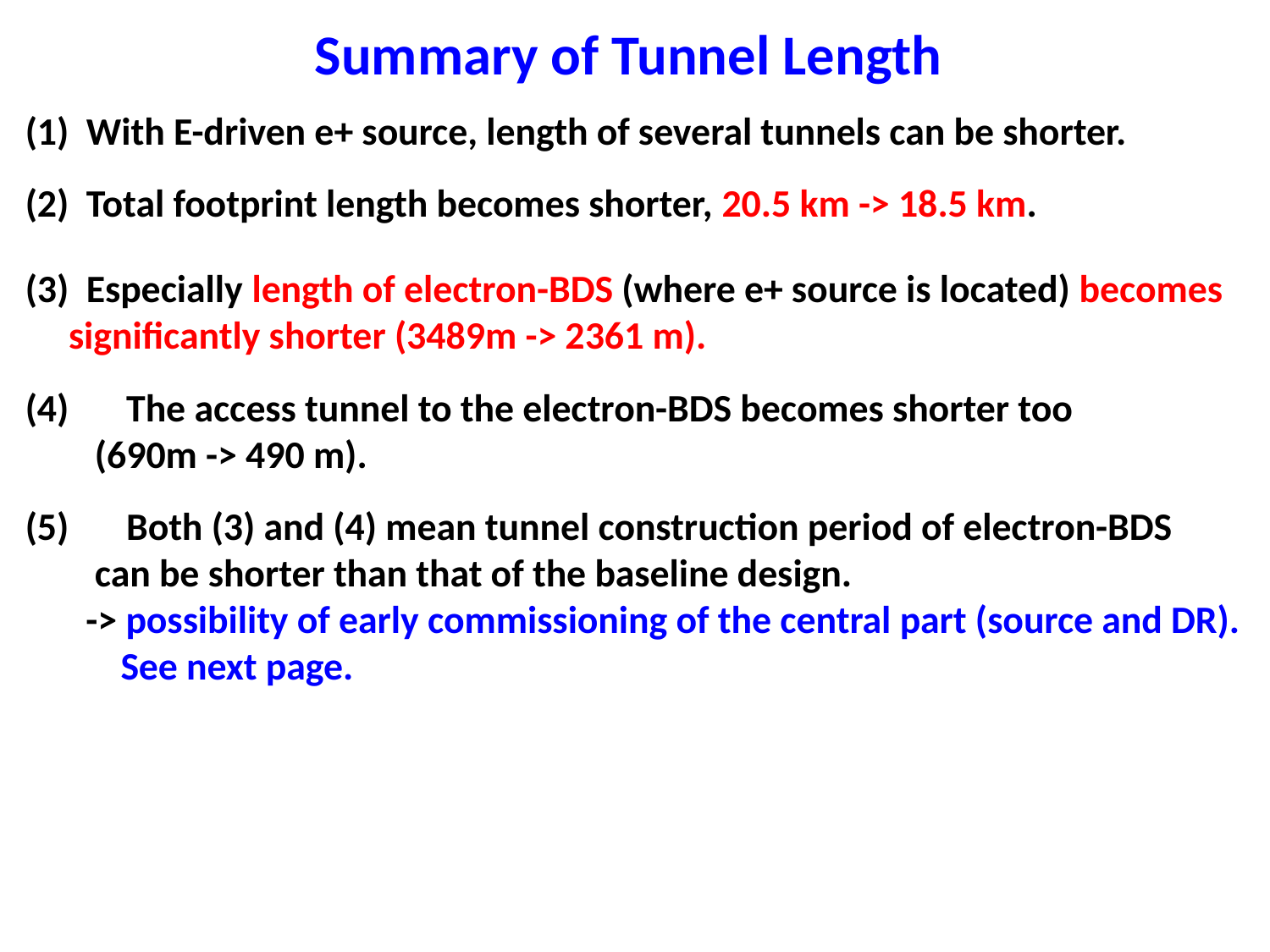

Summary of Tunnel Length
(1)  With E-driven e+ source, length of several tunnels can be shorter.
(2)  Total footprint length becomes shorter, 20.5 km -> 18.5 km.
(3)  Especially length of electron-BDS (where e+ source is located) becomes
     significantly shorter (3489m -> 2361 m).
(4)　The access tunnel to the electron-BDS becomes shorter too
        (690m -> 490 m).
(5)　Both (3) and (4) mean tunnel construction period of electron-BDS
        can be shorter than that of the baseline design.
       -> possibility of early commissioning of the central part (source and DR).
           See next page.